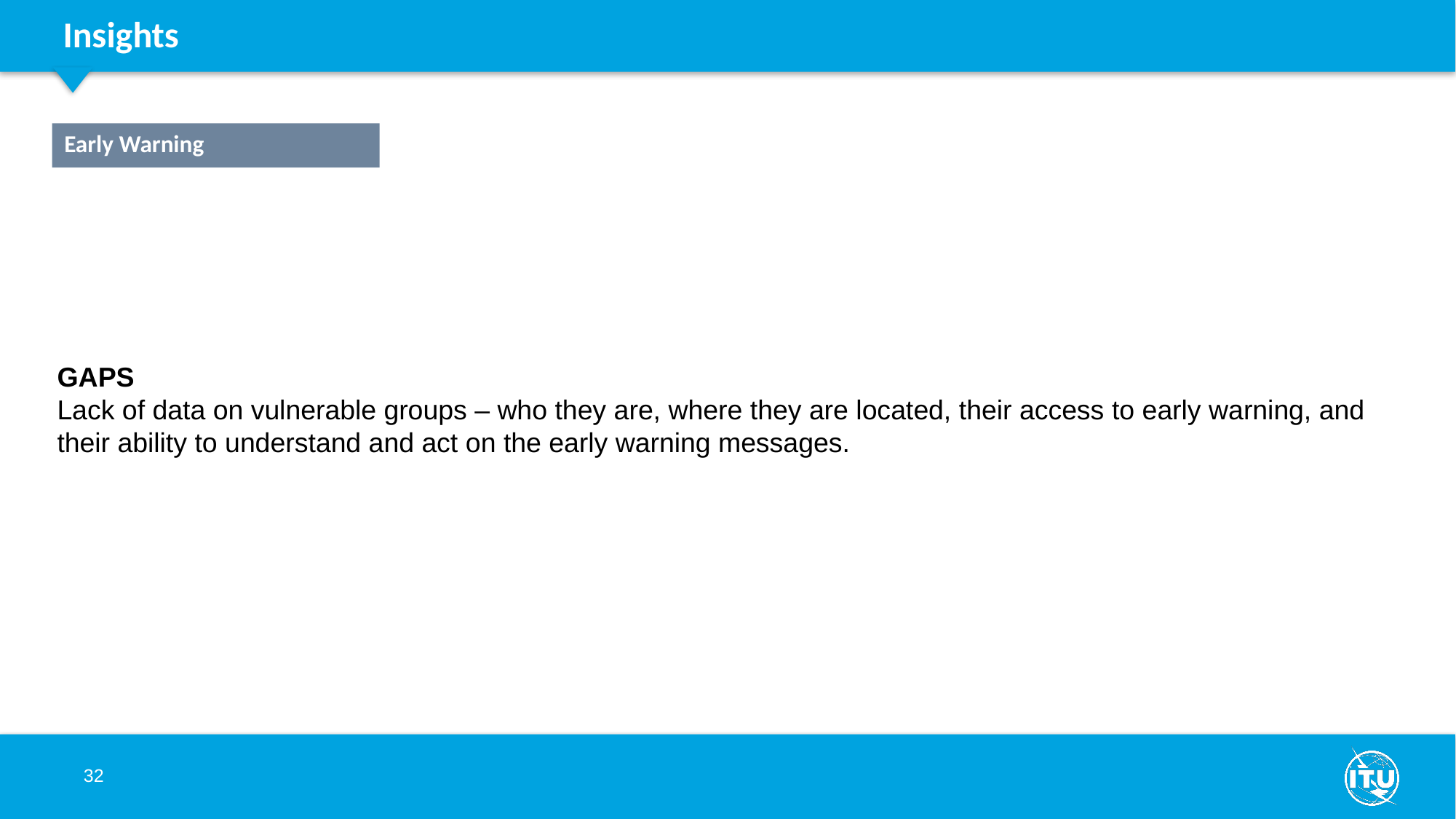

Insights
Early Warning

GAPS
Lack of data on vulnerable groups – who they are, where they are located, their access to early warning, and their ability to understand and act on the early warning messages.
32